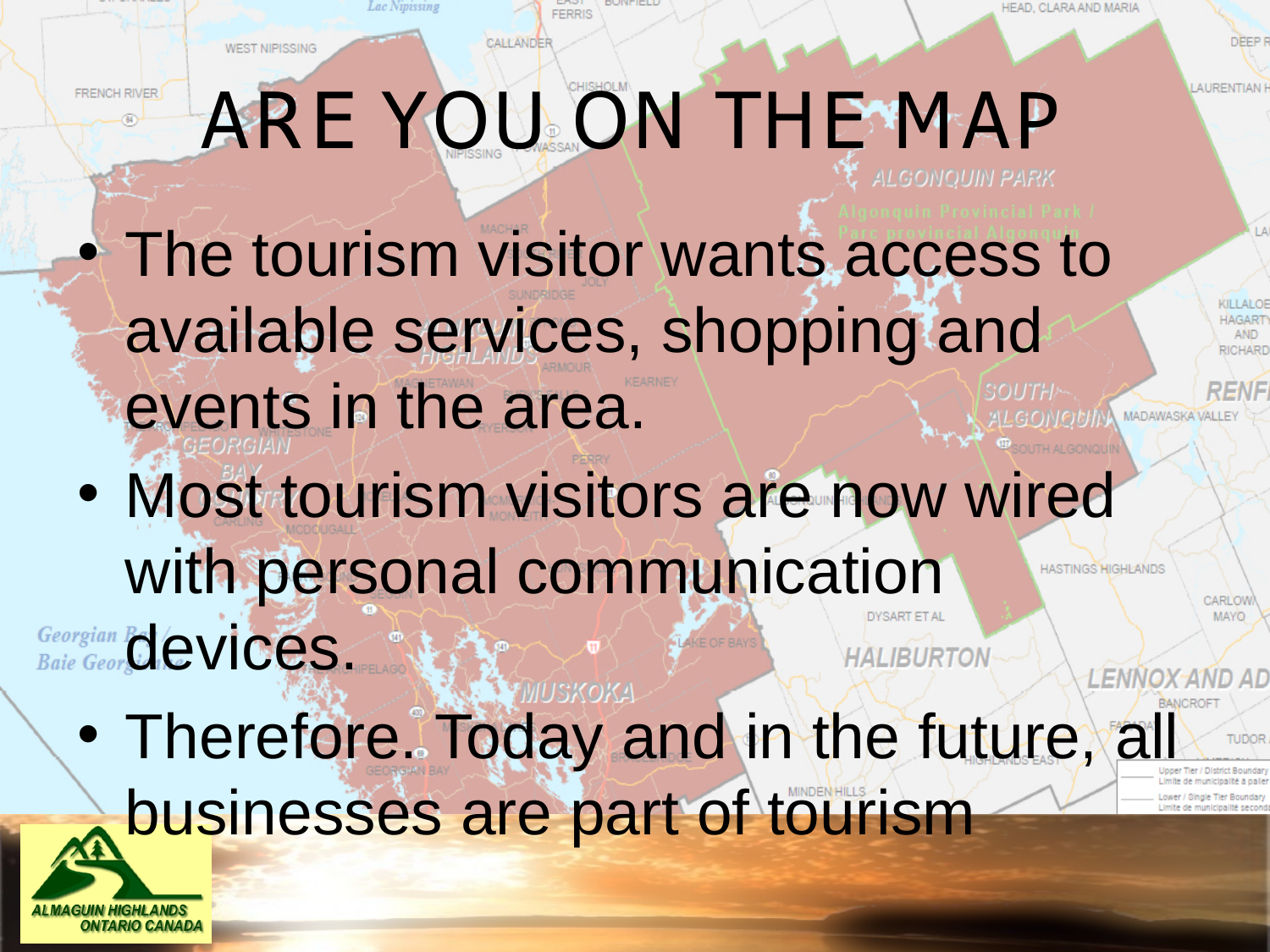

# ARE YOU ON THE MAP
The tourism visitor wants access to available services, shopping and events in the area.
Most tourism visitors are now wired with personal communication devices.
Therefore. Today and in the future, all businesses are part of tourism